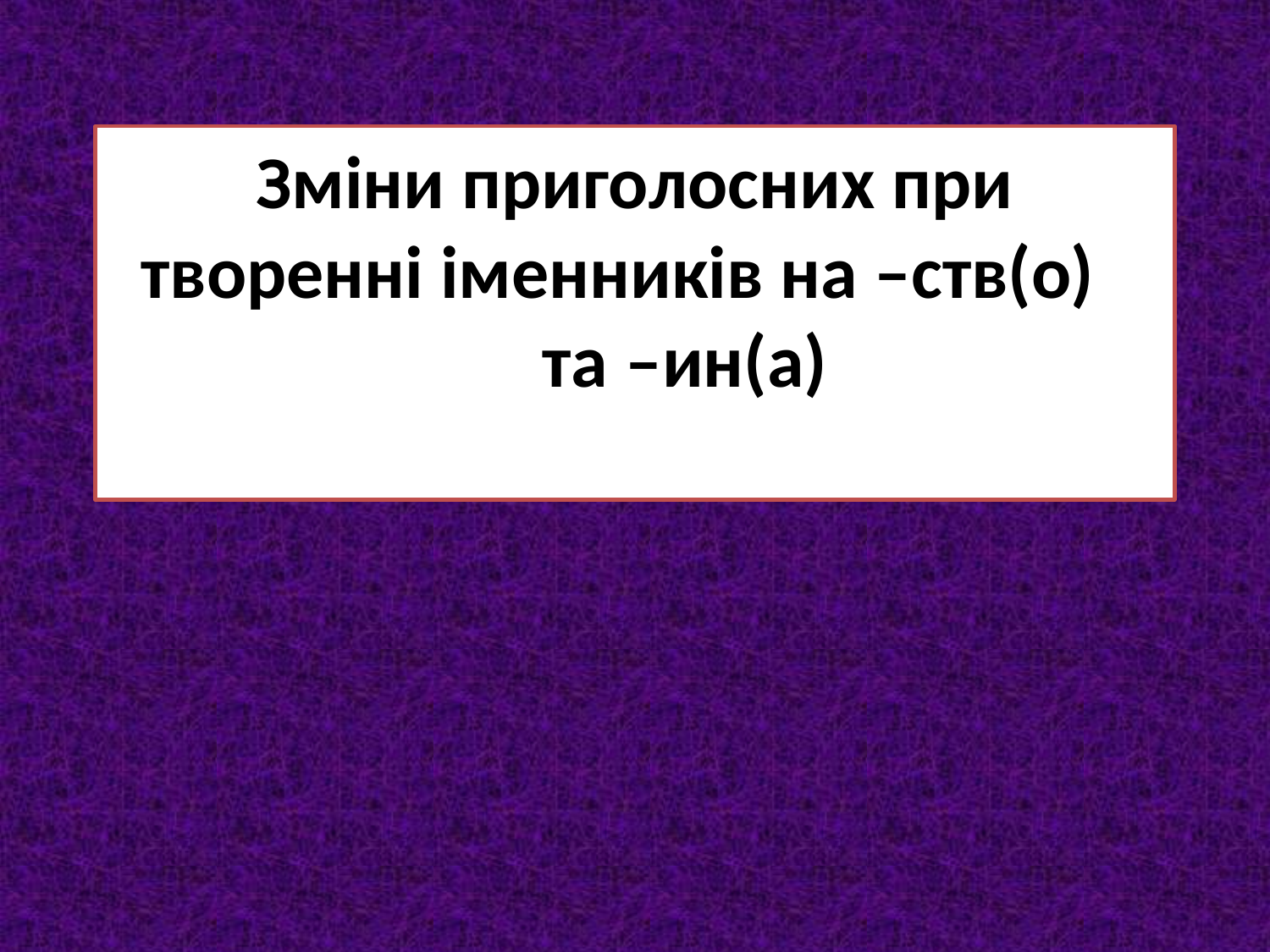

# Зміни приголосних при творенні іменників на –ств(о) та –ин(а)